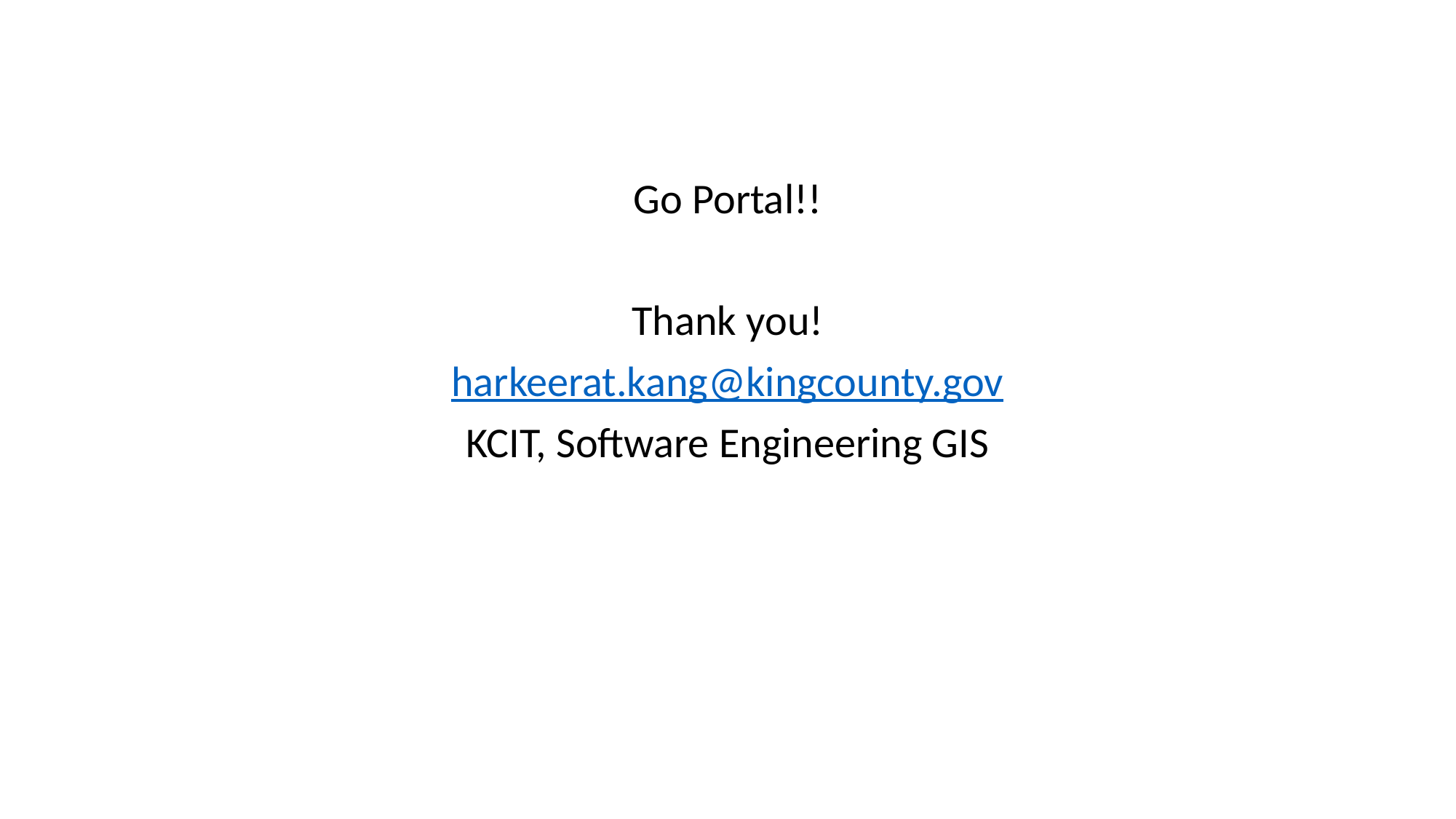

Go Portal!!

Thank you!
harkeerat.kang@kingcounty.gov
KCIT, Software Engineering GIS